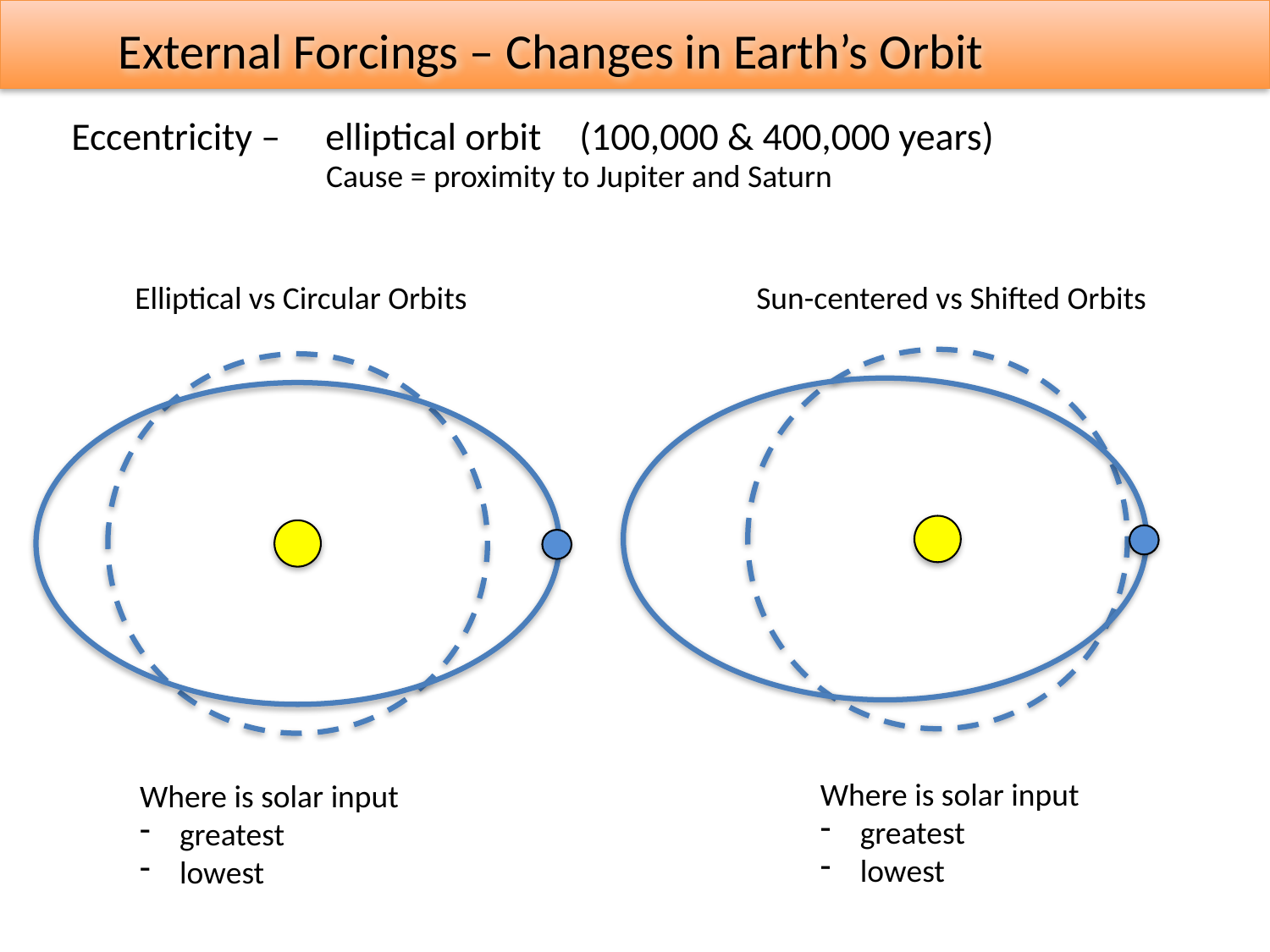

12
External Forcings – Changes in Earth’s Orbit
Eccentricity – 	elliptical orbit 	(100,000 & 400,000 years)
Cause = proximity to Jupiter and Saturn
Elliptical vs Circular Orbits
Sun-centered vs Shifted Orbits

Where is solar input
greatest
lowest
Where is solar input
greatest
lowest